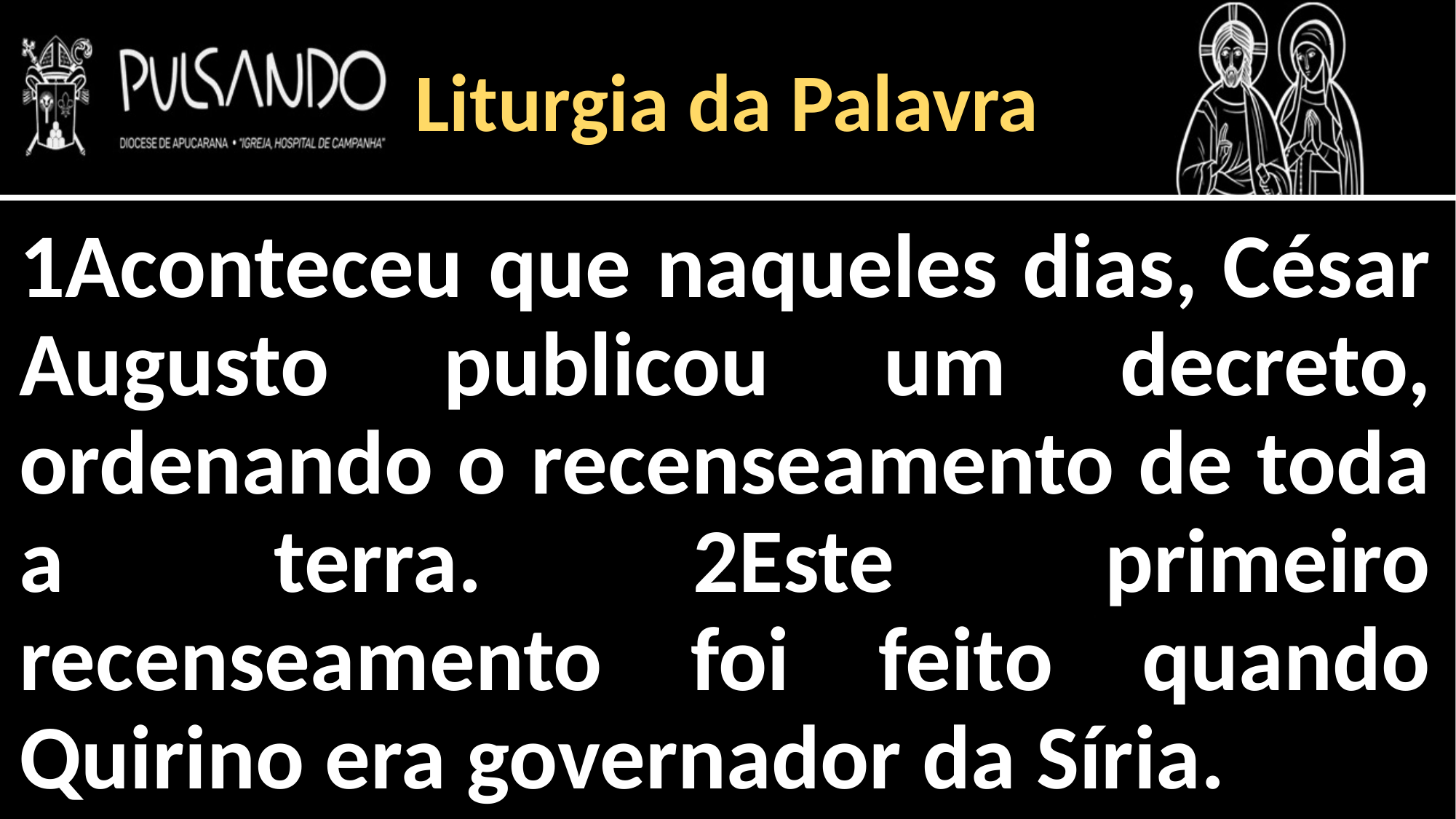

Liturgia da Palavra
1Aconteceu que naqueles dias, César Augusto publicou um decreto, ordenando o recenseamento de toda a terra. 2Este primeiro recenseamento foi feito quando Quirino era governador da Síria.